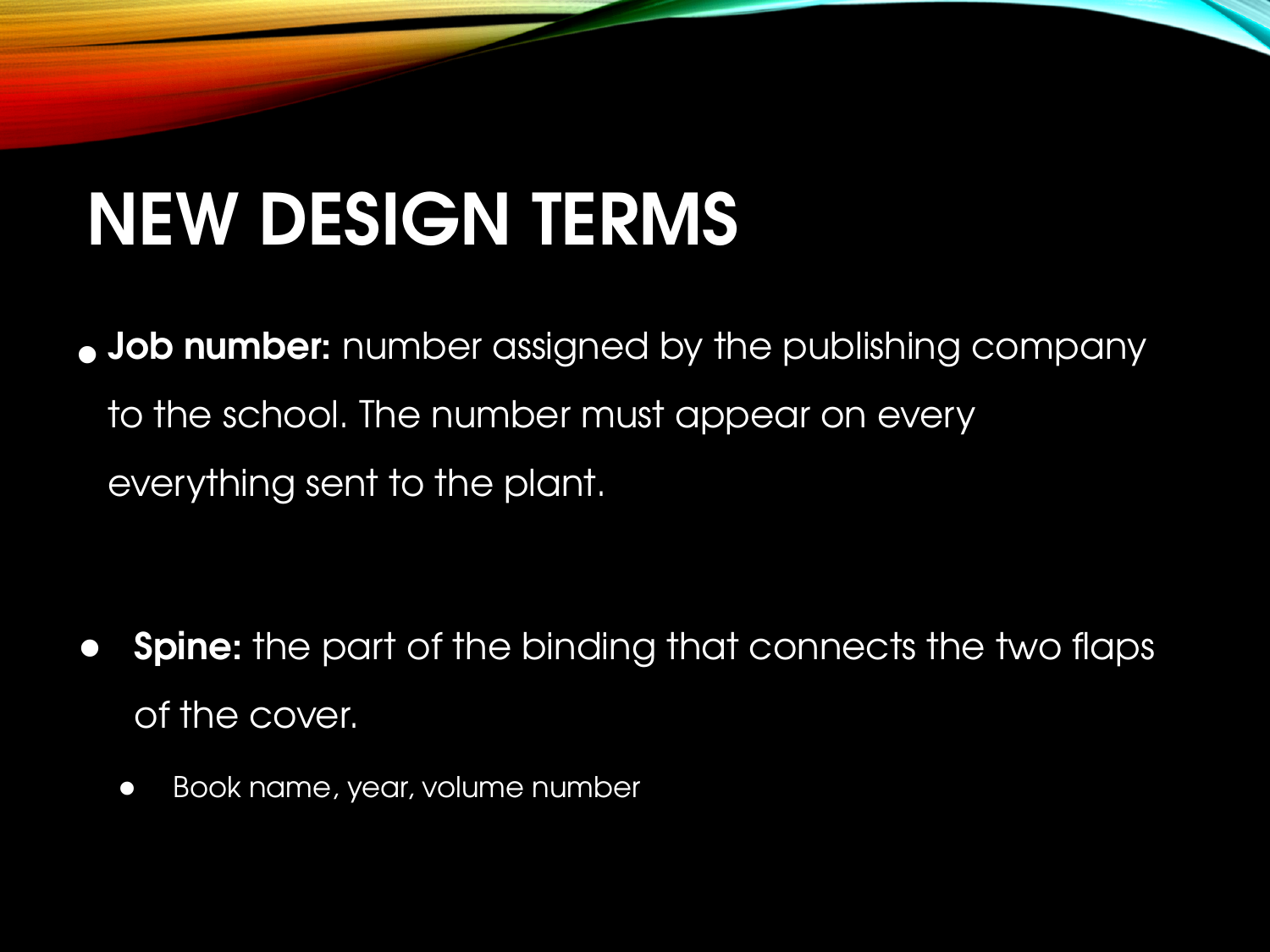

# New design terms
Job number: number assigned by the publishing company to the school. The number must appear on every everything sent to the plant.

Spine: the part of the binding that connects the two flaps of the cover.
Book name, year, volume number